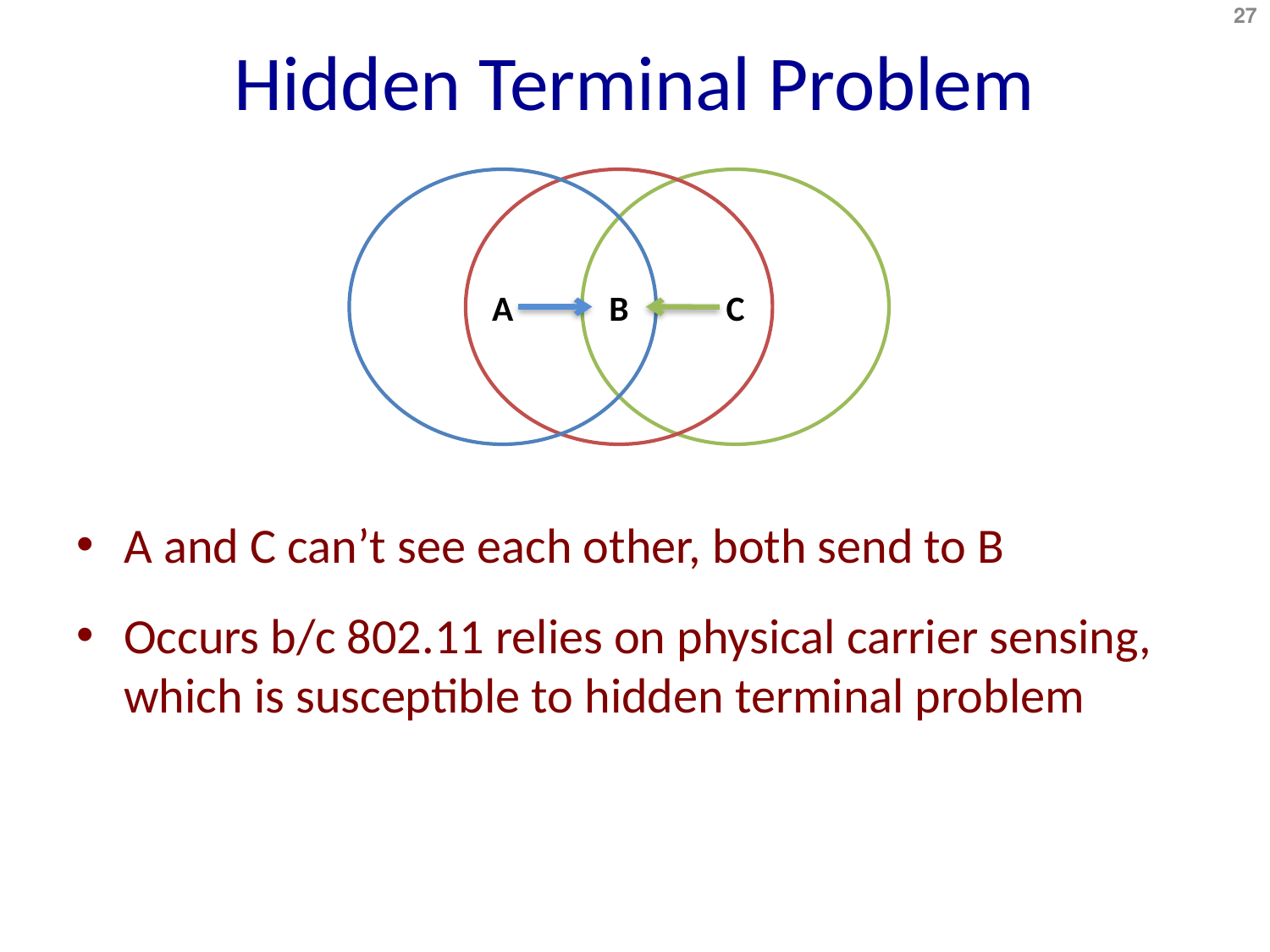

# Hidden Terminal Problem
27
A
B
C
A and C can’t see each other, both send to B
Occurs b/c 802.11 relies on physical carrier sensing, which is susceptible to hidden terminal problem